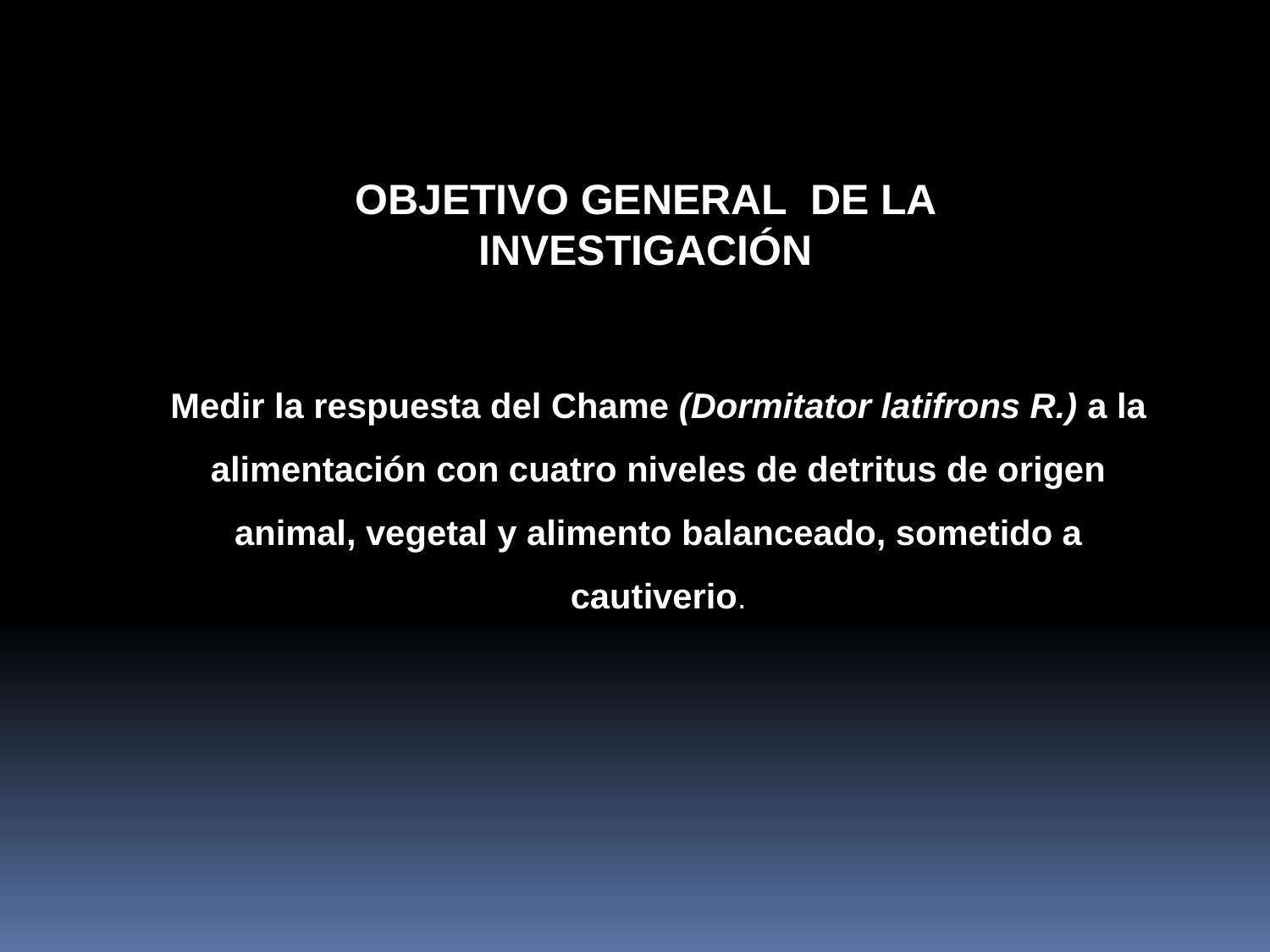

OBJETIVO GENERAL  DE LA INVESTIGACIÓN
Medir la respuesta del Chame (Dormitator latifrons R.) a la alimentación con cuatro niveles de detritus de origen animal, vegetal y alimento balanceado, sometido a cautiverio.